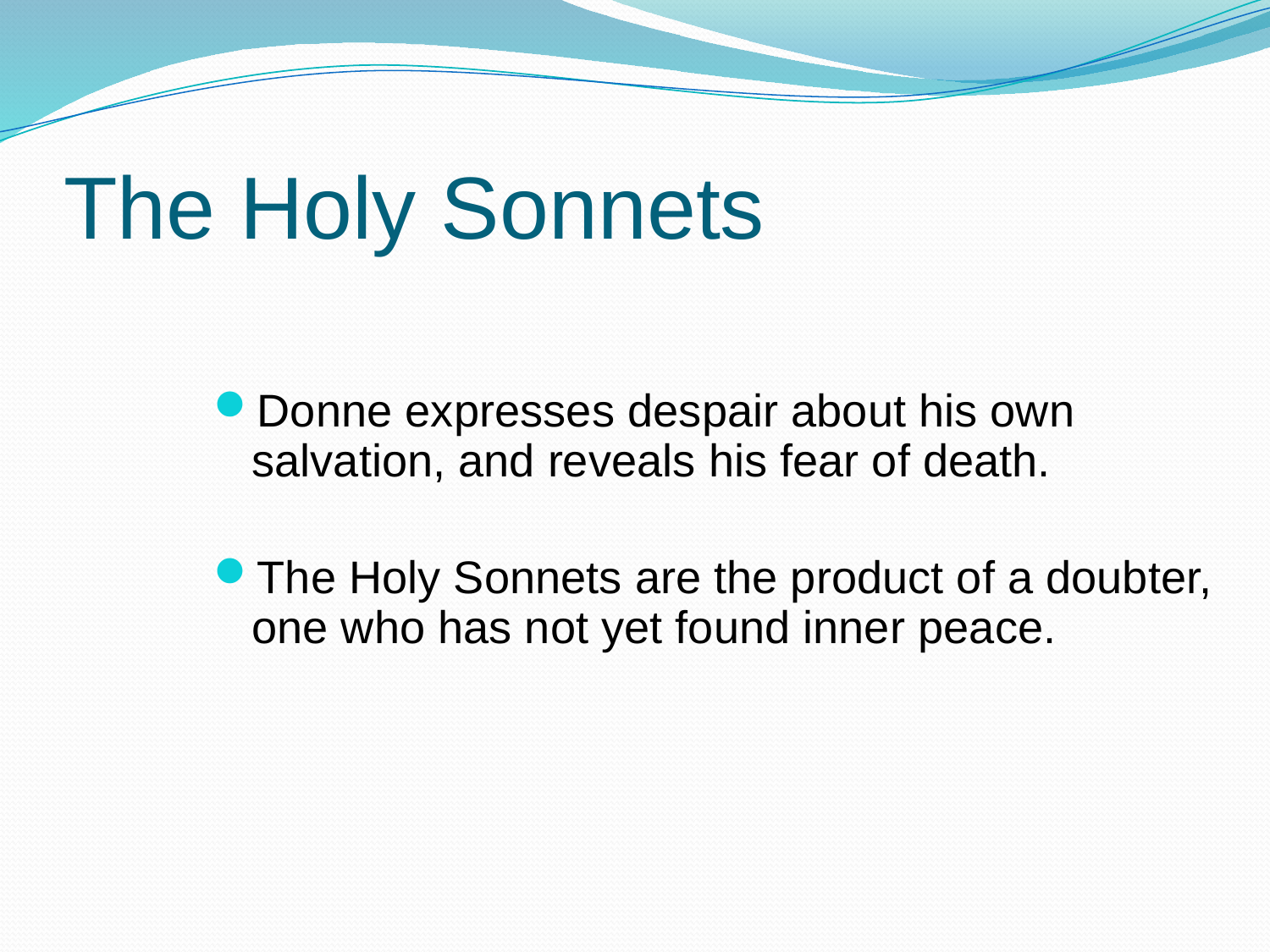

# The Holy Sonnets

Donne expresses despair about his own salvation, and reveals his fear of death.

The Holy Sonnets are the product of a doubter, one who has not yet found inner peace.